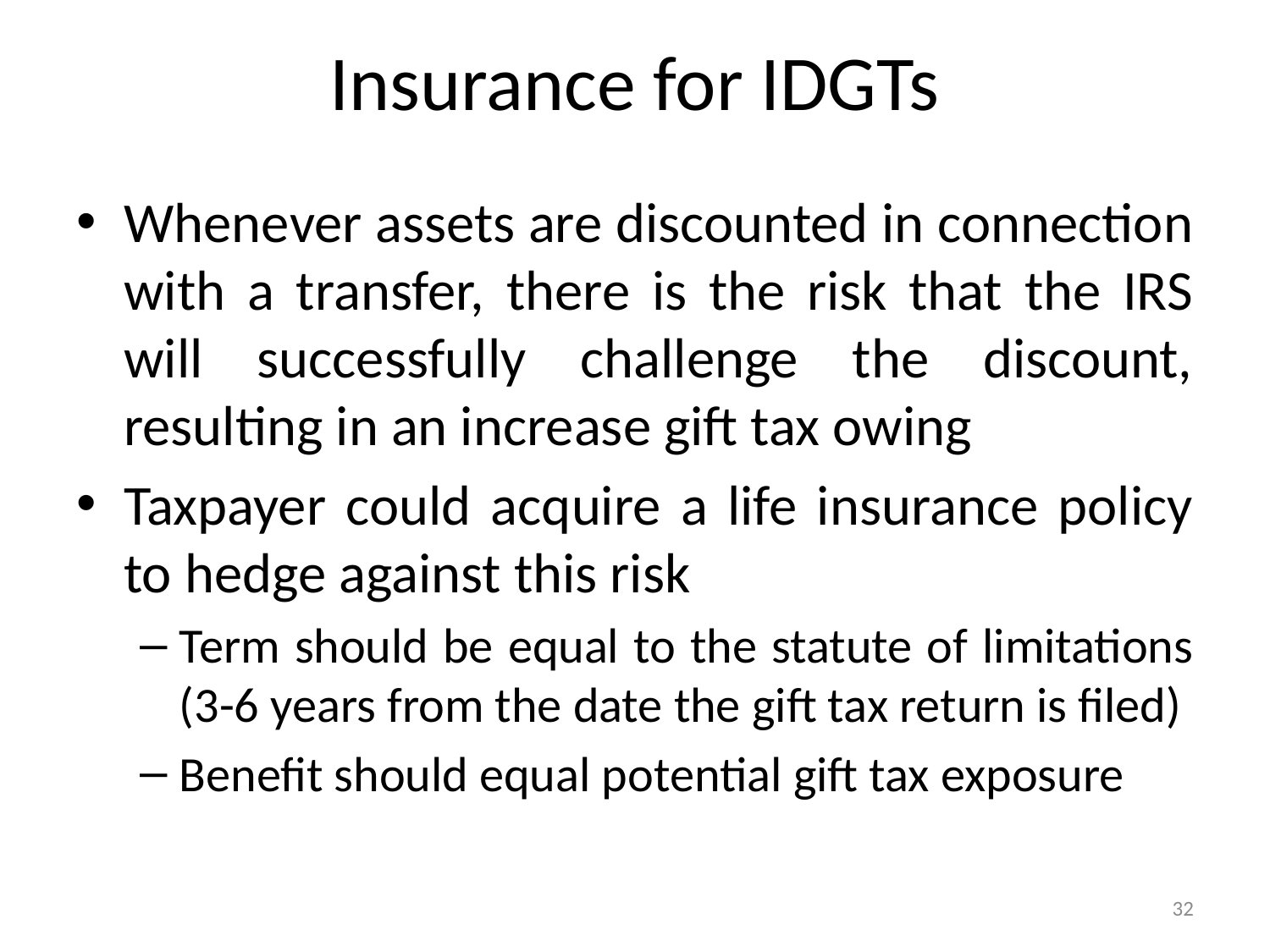

# Insurance for IDGTs
Whenever assets are discounted in connection with a transfer, there is the risk that the IRS will successfully challenge the discount, resulting in an increase gift tax owing
Taxpayer could acquire a life insurance policy to hedge against this risk
Term should be equal to the statute of limitations (3-6 years from the date the gift tax return is filed)
Benefit should equal potential gift tax exposure
32